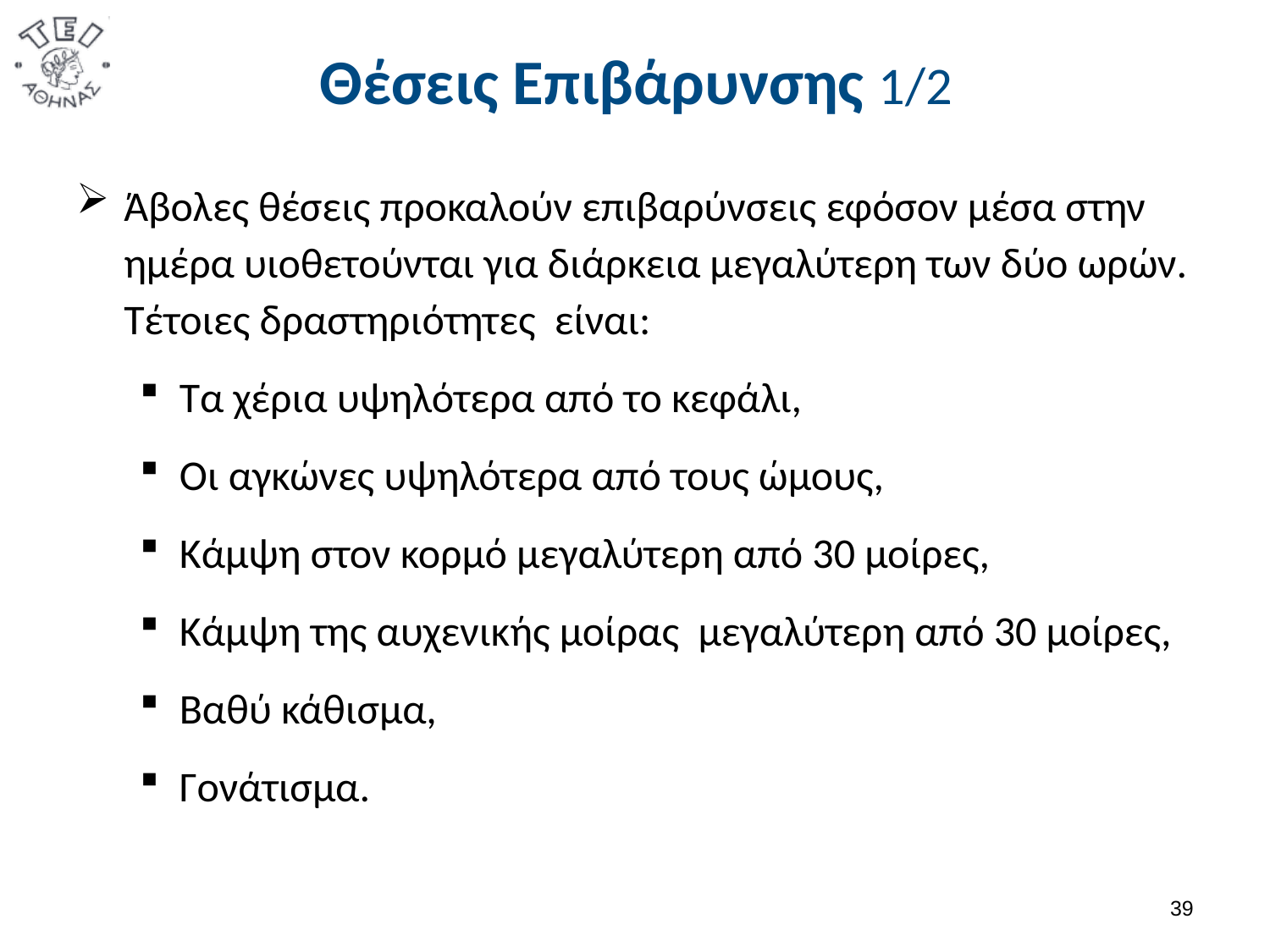

# Θέσεις Επιβάρυνσης 1/2
Άβολες θέσεις προκαλούν επιβαρύνσεις εφόσον μέσα στην ημέρα υιοθετούνται για διάρκεια μεγαλύτερη των δύο ωρών. Τέτοιες δραστηριότητες  είναι:
Τα χέρια υψηλότερα από το κεφάλι,
Οι αγκώνες υψηλότερα από τους ώμους,
Κάμψη στον κορμό μεγαλύτερη από 30 μοίρες,
Κάμψη της αυχενικής μοίρας  μεγαλύτερη από 30 μοίρες,
Βαθύ κάθισμα,
Γονάτισμα.
39